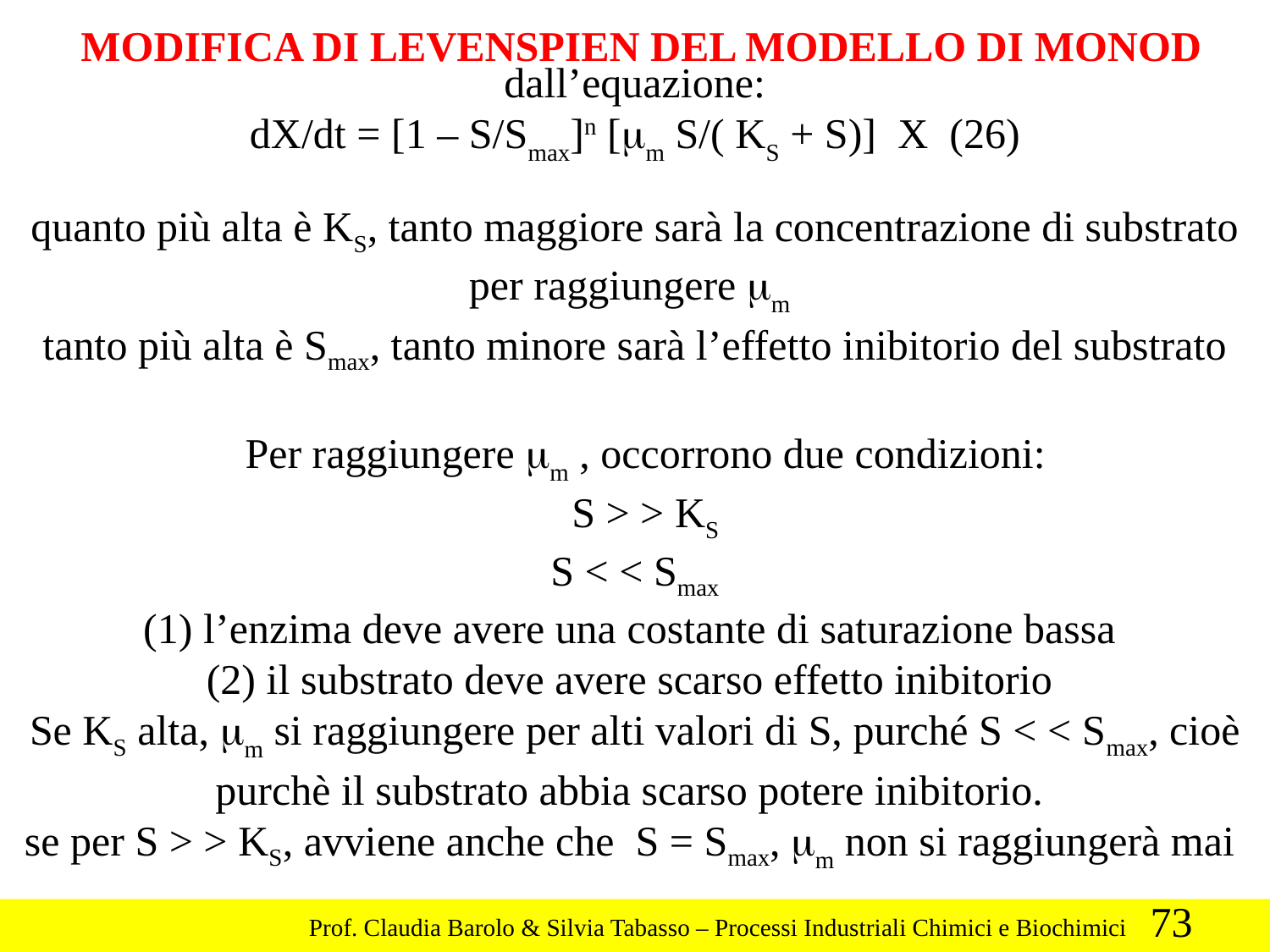

MODIFICA DI LEVENSPIEN DEL MODELLO DI MONOD
dall’equazione:
dX/dt = [1 – S/Smax]n [μm S/( KS + S)] X  (26)

quanto più alta è KS, tanto maggiore sarà la concentrazione di substrato per raggiungere μm
tanto più alta è Smax, tanto minore sarà l’effetto inibitorio del substrato

  Per raggiungere μm , occorrono due condizioni:
  S > > KS
S < < Smax
(1) l’enzima deve avere una costante di saturazione bassa
(2) il substrato deve avere scarso effetto inibitorio
Se KS alta, μm si raggiungere per alti valori di S, purché S < < Smax, cioè purchè il substrato abbia scarso potere inibitorio.
se per S > > KS, avviene anche che  S = Smax, μm non si raggiungerà mai
73